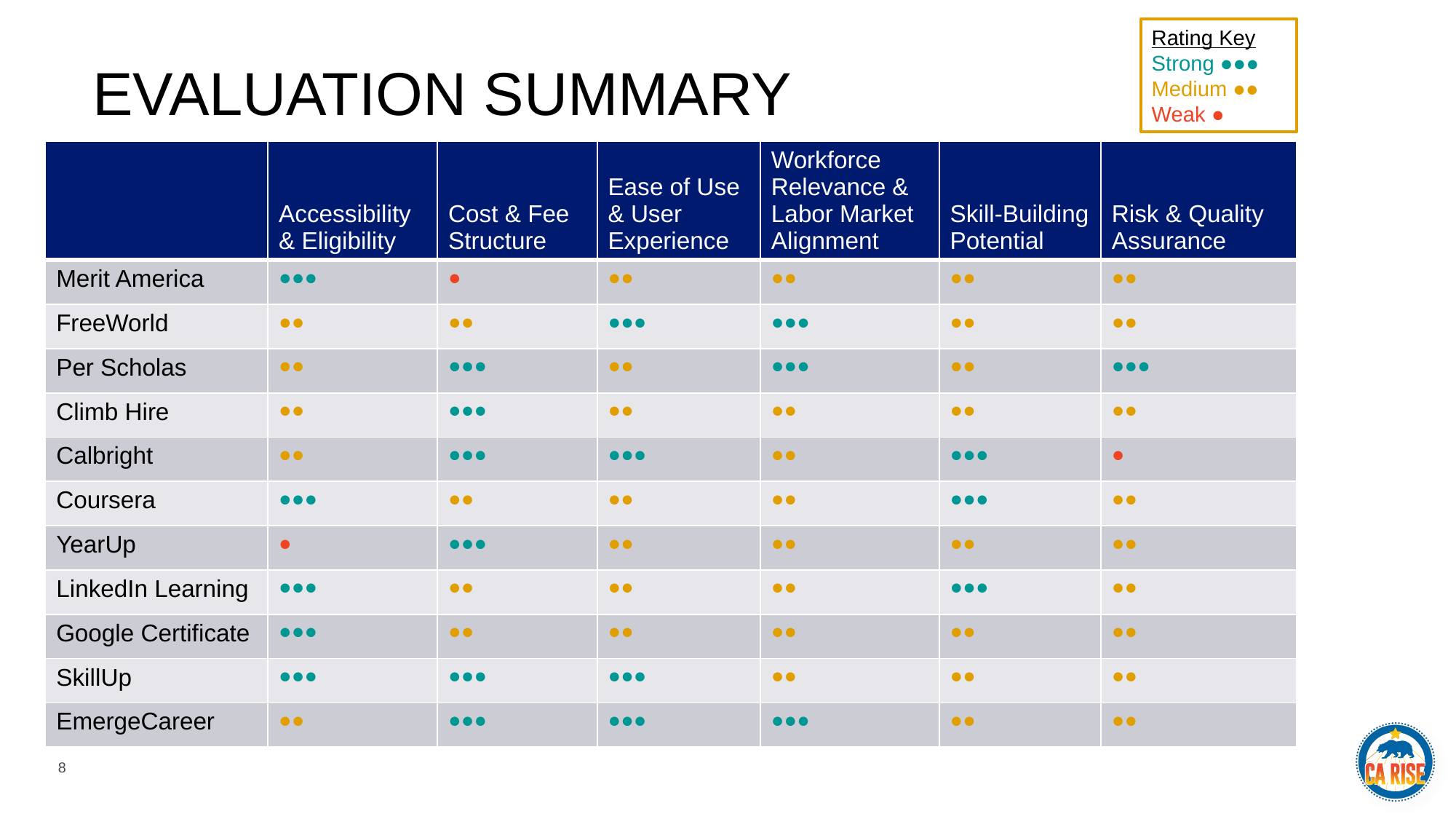

Rating Key
Strong ●●●
Medium ●●
Weak ●
# EVALUATION SUMMARY

|  | Accessibility & Eligibility | Cost & Fee Structure | Ease of Use & User Experience | Workforce Relevance & Labor Market Alignment | Skill-Building Potential | Risk & Quality Assurance |
| --- | --- | --- | --- | --- | --- | --- |
| Merit America | ●●● | ● | ●● | ●● | ●● | ●● |
| FreeWorld | ●● | ●● | ●●● | ●●● | ●● | ●● |
| Per Scholas | ●● | ●●● | ●● | ●●● | ●● | ●●● |
| Climb Hire | ●● | ●●● | ●● | ●● | ●● | ●● |
| Calbright | ●● | ●●● | ●●● | ●● | ●●● | ● |
| Coursera | ●●● | ●● | ●● | ●● | ●●● | ●● |
| YearUp | ● | ●●● | ●● | ●● | ●● | ●● |
| LinkedIn Learning | ●●● | ●● | ●● | ●● | ●●● | ●● |
| Google Certificate | ●●● | ●● | ●● | ●● | ●● | ●● |
| SkillUp | ●●● | ●●● | ●●● | ●● | ●● | ●● |
| EmergeCareer | ●● | ●●● | ●●● | ●●● | ●● | ●● |